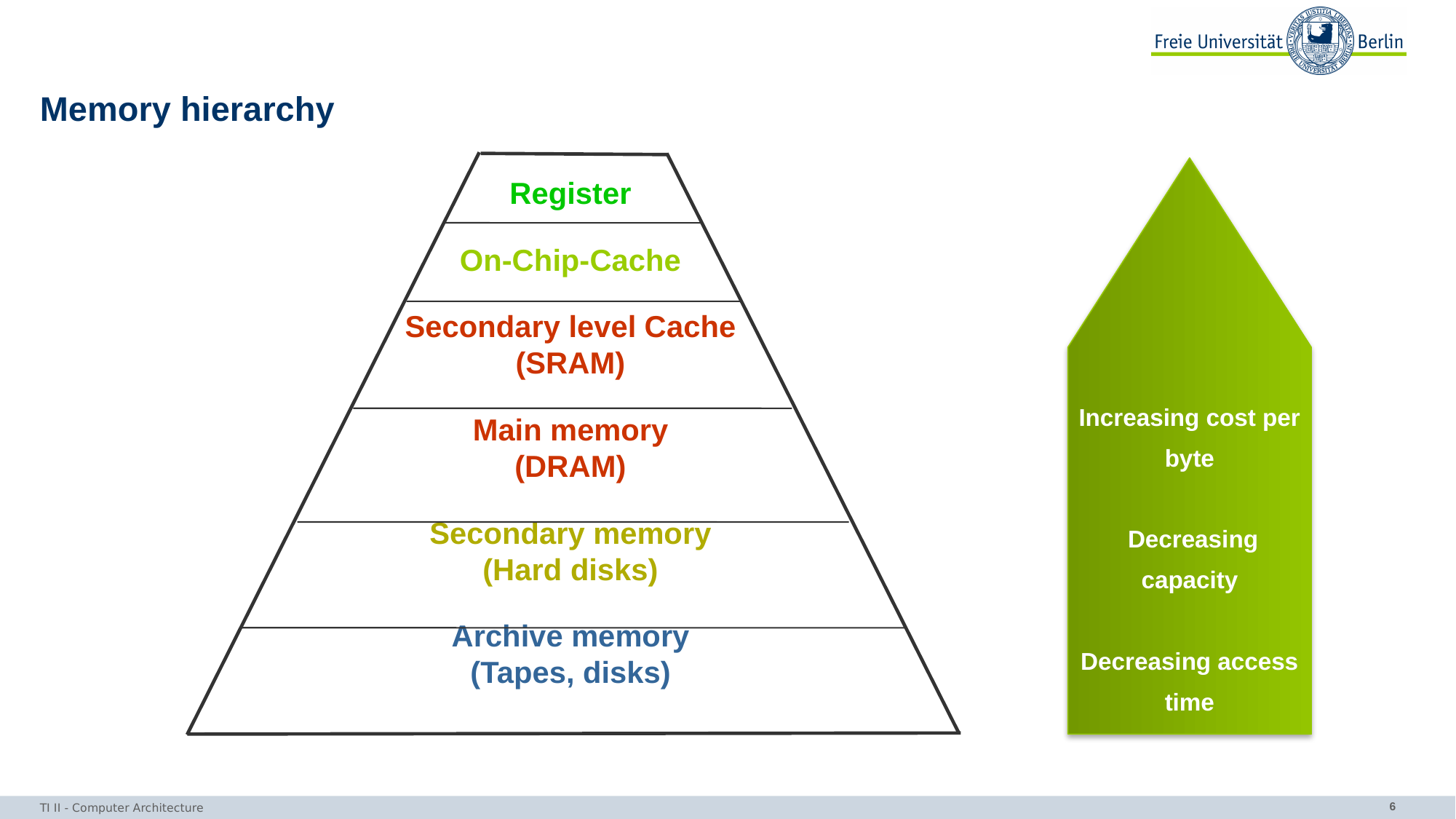

# Memory hierarchy

Register
On-Chip-Cache
Secondary level Cache
(SRAM)
Main memory
(DRAM)
Secondary memory
(Hard disks)
Archive memory
(Tapes, disks)

Increasing cost per byte

 Decreasing capacity

Decreasing access time

TI II - Computer Architecture